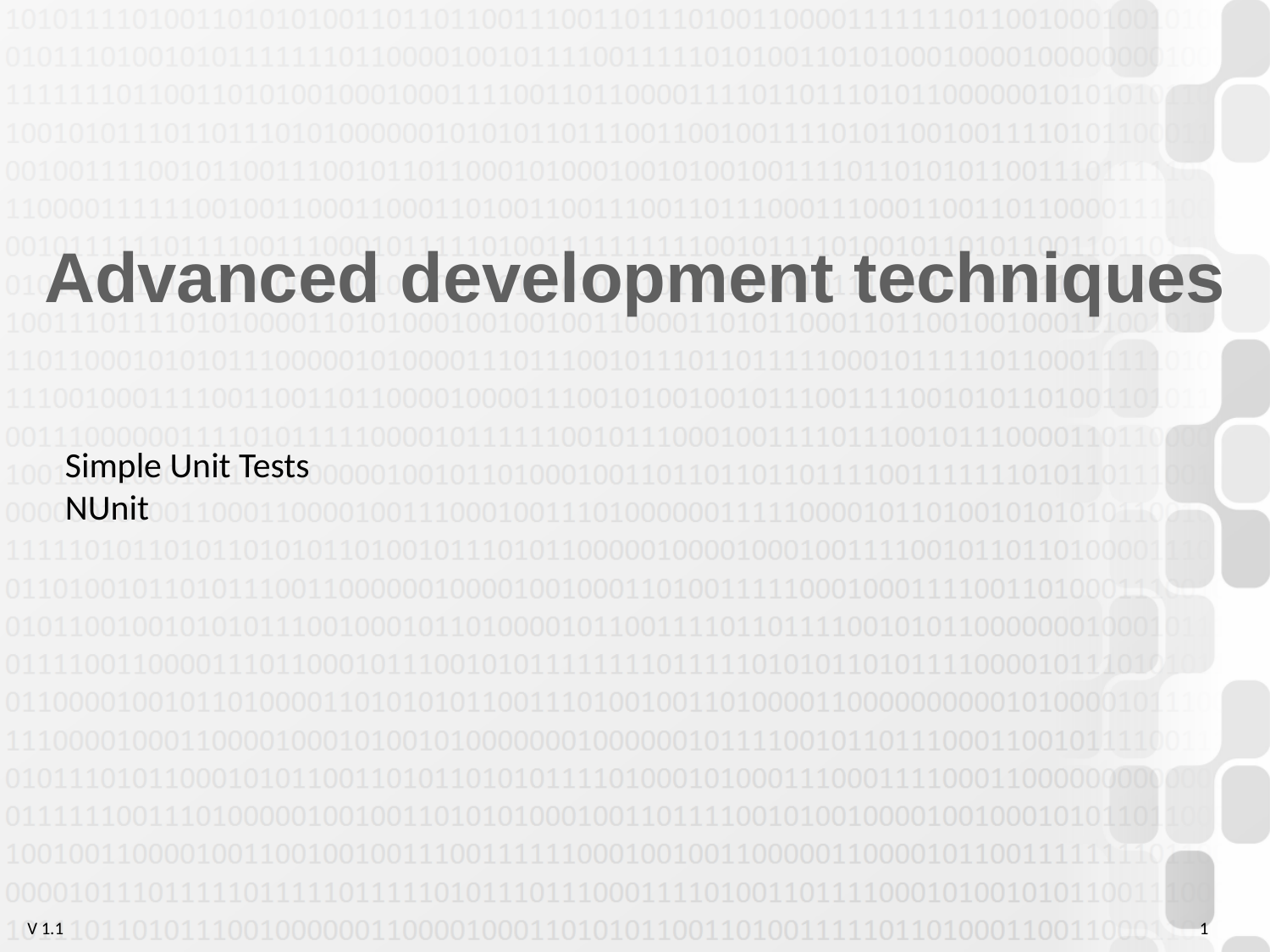

Advanced development techniques
Simple Unit Tests
NUnit
1